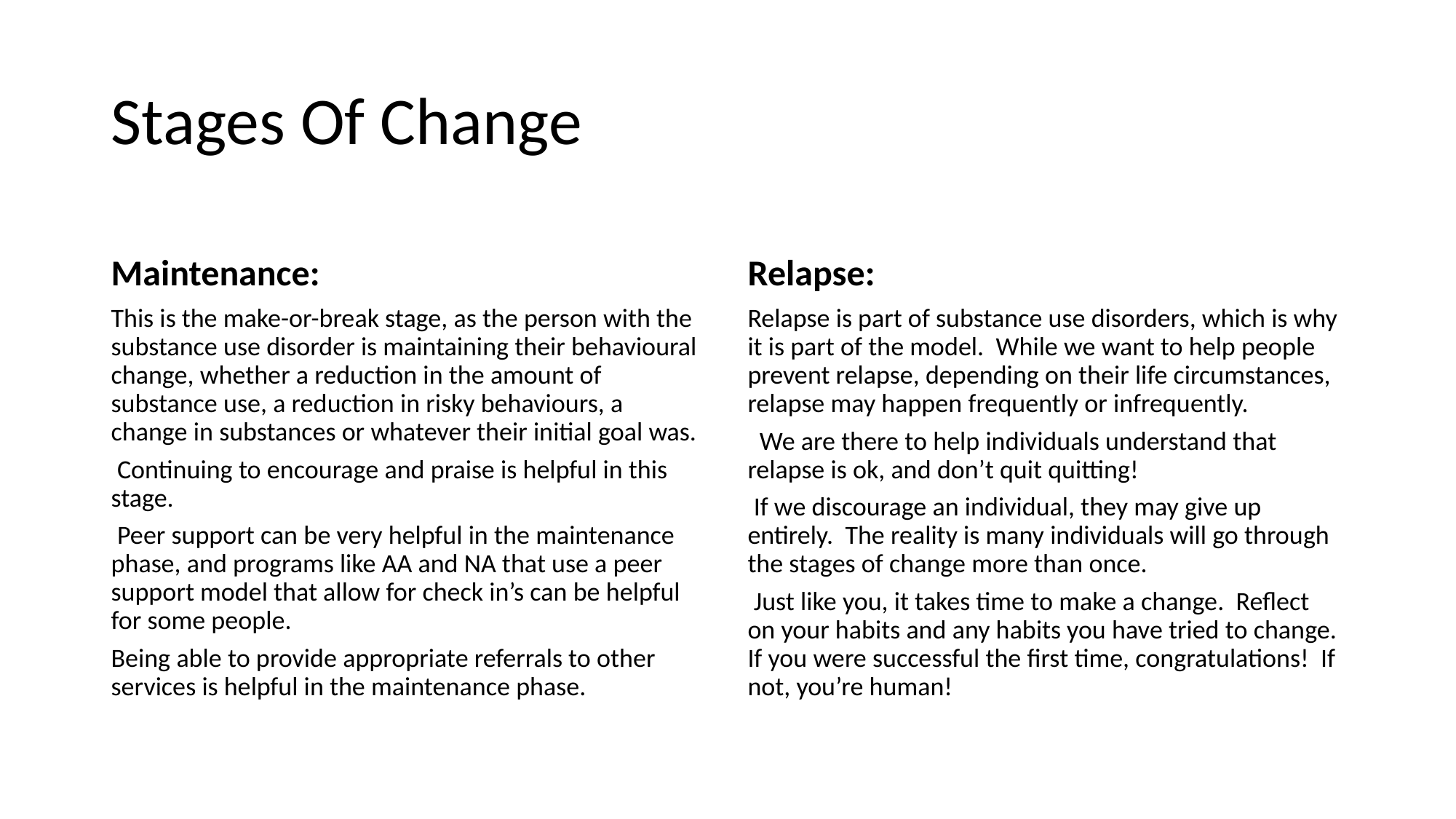

# Stages Of Change
Maintenance:
Relapse:
This is the make-or-break stage, as the person with the substance use disorder is maintaining their behavioural change, whether a reduction in the amount of substance use, a reduction in risky behaviours, a change in substances or whatever their initial goal was.
 Continuing to encourage and praise is helpful in this stage.
 Peer support can be very helpful in the maintenance phase, and programs like AA and NA that use a peer support model that allow for check in’s can be helpful for some people.
Being able to provide appropriate referrals to other services is helpful in the maintenance phase.
Relapse is part of substance use disorders, which is why it is part of the model.  While we want to help people prevent relapse, depending on their life circumstances, relapse may happen frequently or infrequently.
  We are there to help individuals understand that relapse is ok, and don’t quit quitting!
 If we discourage an individual, they may give up entirely.  The reality is many individuals will go through the stages of change more than once.
 Just like you, it takes time to make a change.  Reflect  on your habits and any habits you have tried to change.  If you were successful the first time, congratulations!  If not, you’re human!